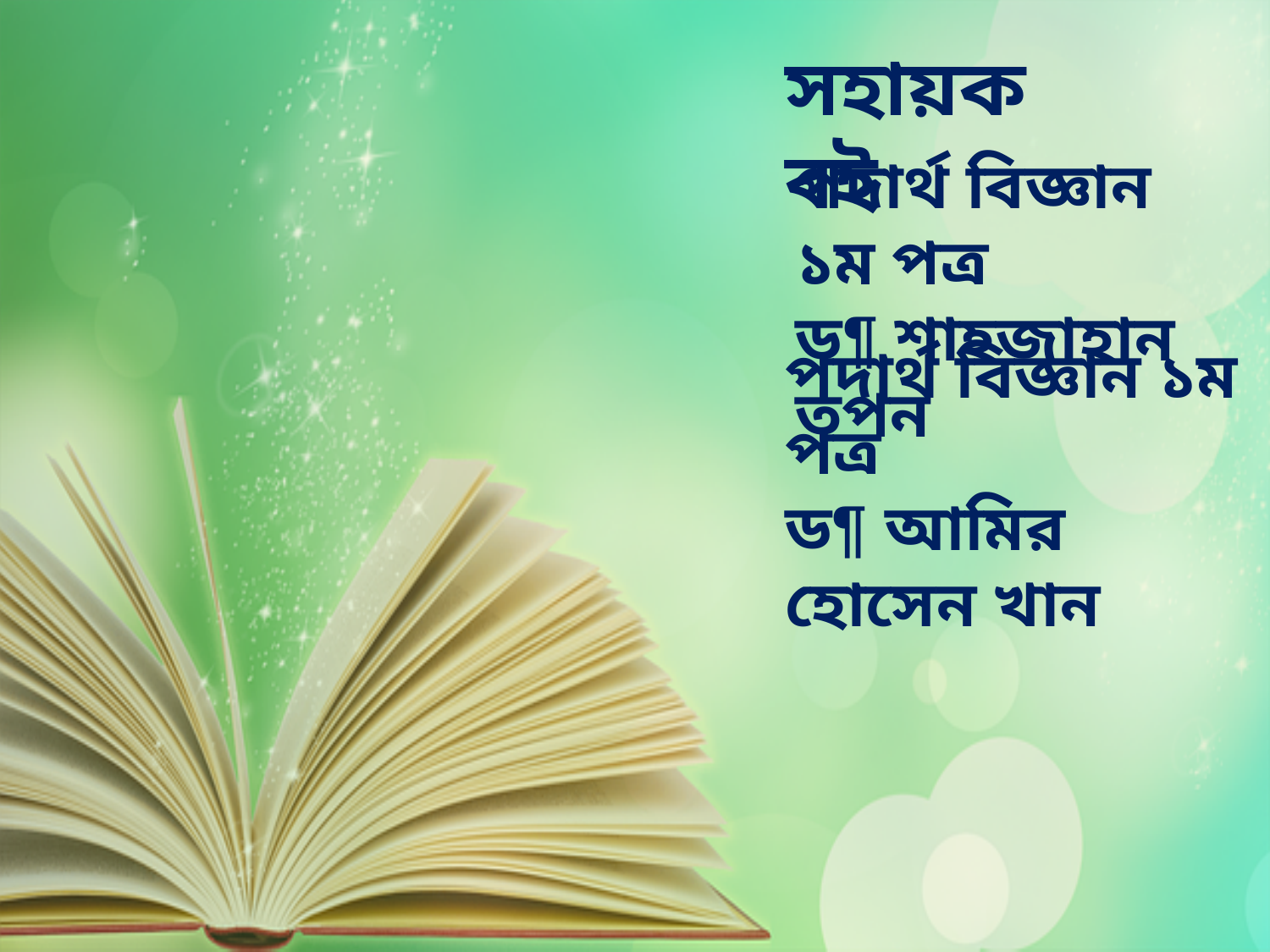

সহায়ক বই
পদার্থ বিজ্ঞান ১ম পত্র
ড¶ শাহজাহান তপন
পদার্থ বিজ্ঞান ১ম পত্র
ড¶ আমির হোসেন খান